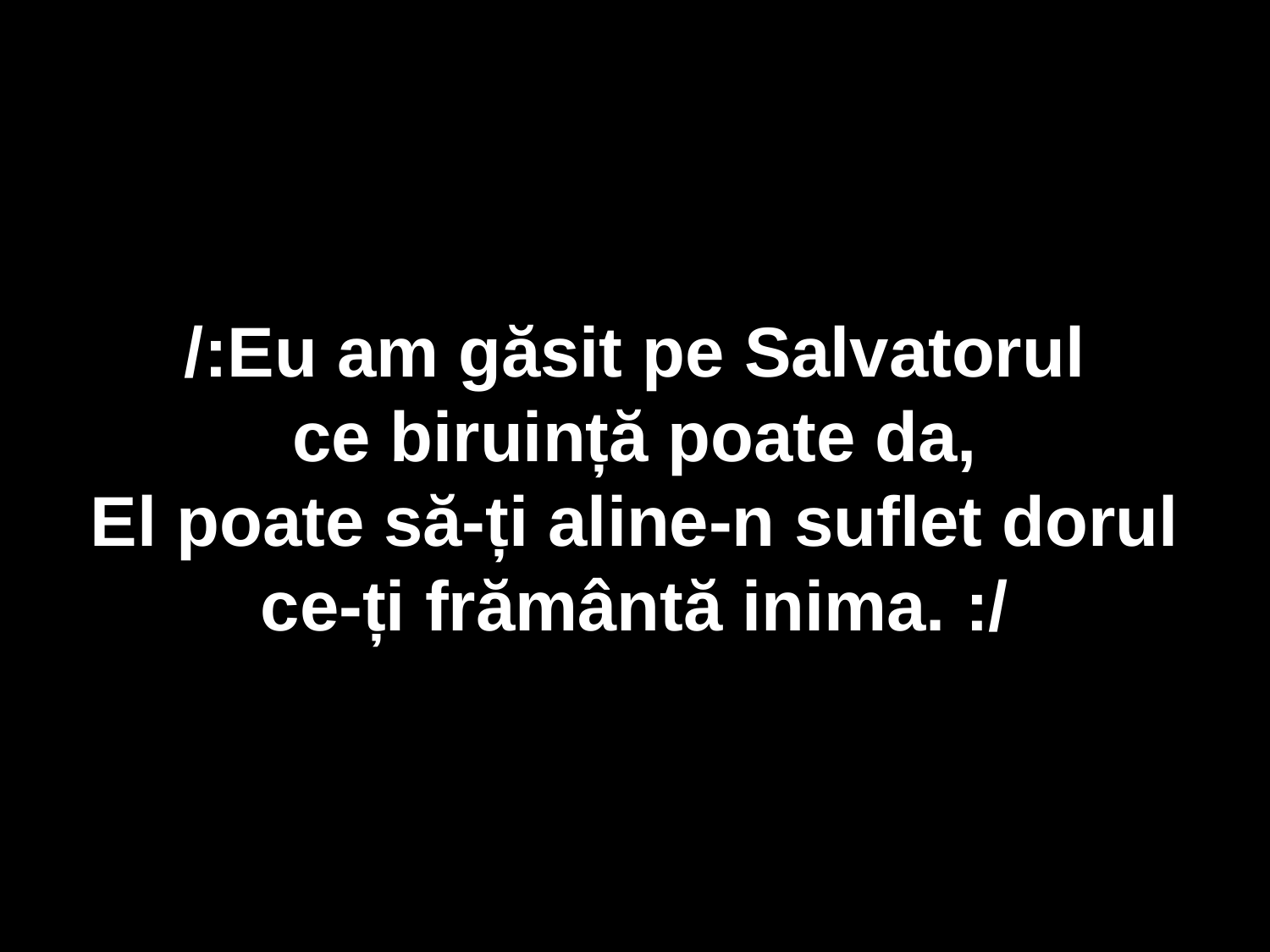

/:Eu am găsit pe Salvatorul
ce biruință poate da,
El poate să-ți aline-n suflet dorul
ce-ți frământă inima. :/